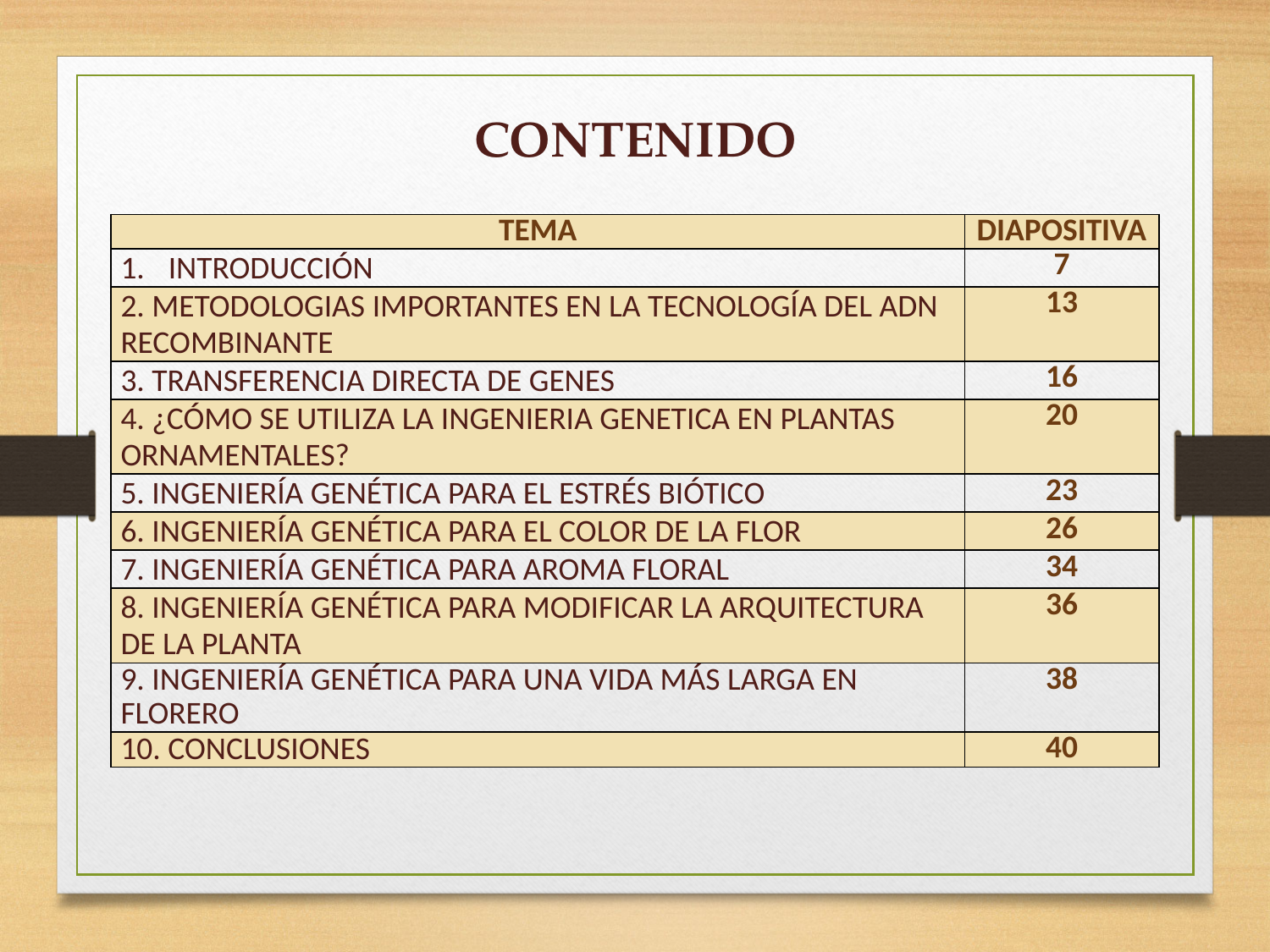

# CONTENIDO
| TEMA | DIAPOSITIVA |
| --- | --- |
| INTRODUCCIÓN | 7 |
| 2. METODOLOGIAS IMPORTANTES EN LA TECNOLOGÍA DEL ADN RECOMBINANTE | 13 |
| 3. TRANSFERENCIA DIRECTA DE GENES | 16 |
| 4. ¿CÓMO SE UTILIZA LA INGENIERIA GENETICA EN PLANTAS ORNAMENTALES? | 20 |
| 5. INGENIERÍA GENÉTICA PARA EL ESTRÉS BIÓTICO | 23 |
| 6. INGENIERÍA GENÉTICA PARA EL COLOR DE LA FLOR | 26 |
| 7. INGENIERÍA GENÉTICA PARA AROMA FLORAL | 34 |
| 8. INGENIERÍA GENÉTICA PARA MODIFICAR LA ARQUITECTURA DE LA PLANTA | 36 |
| 9. INGENIERÍA GENÉTICA PARA UNA VIDA MÁS LARGA EN FLORERO | 38 |
| 10. CONCLUSIONES | 40 |